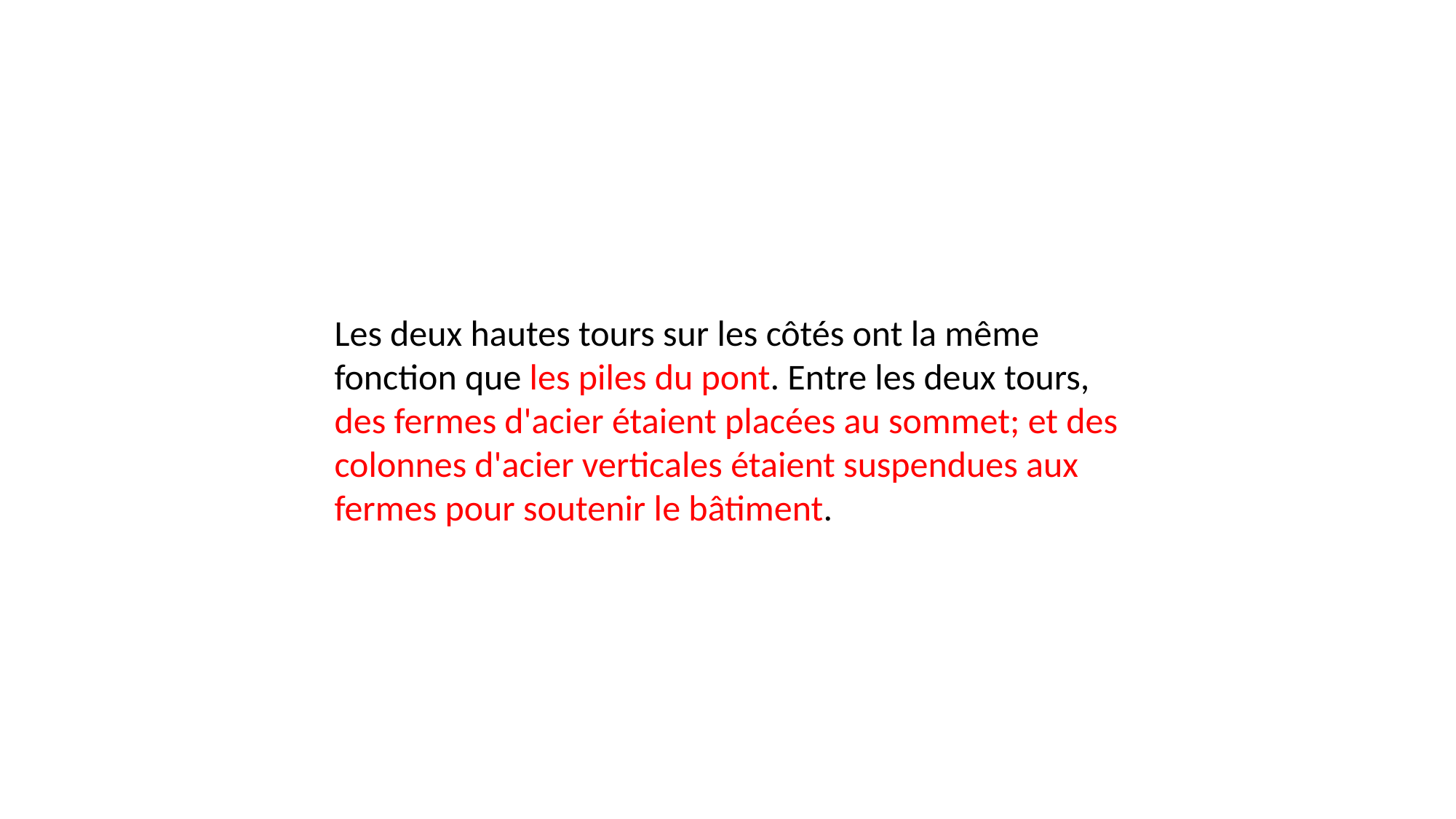

Les deux hautes tours sur les côtés ont la même fonction que les piles du pont. Entre les deux tours, des fermes d'acier étaient placées au sommet; et des colonnes d'acier verticales étaient suspendues aux fermes pour soutenir le bâtiment.